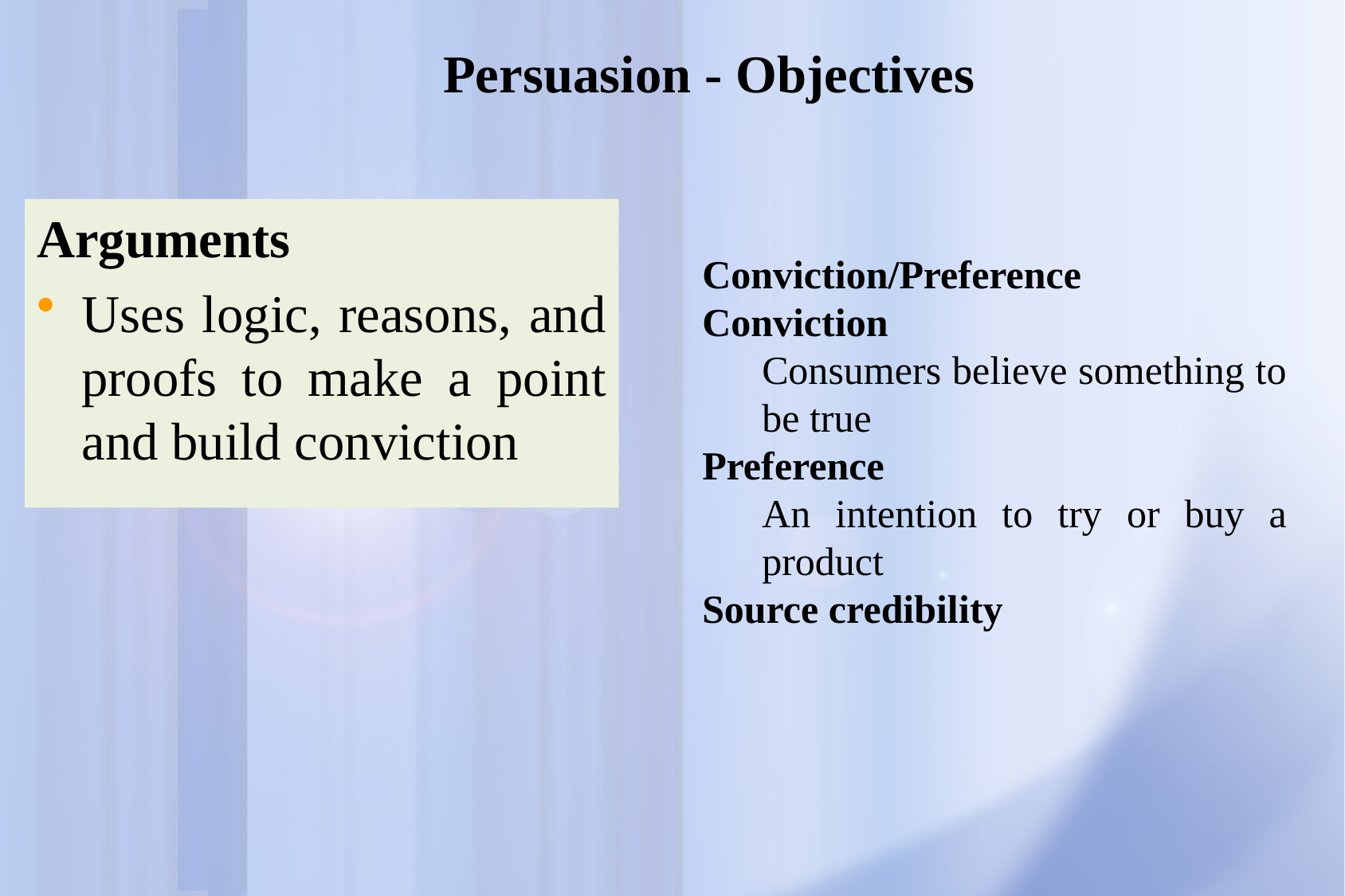

# Persuasion - Objectives
Arguments
Uses logic, reasons, and proofs to make a point and build conviction
Conviction/Preference
Conviction
Consumers believe something to be true
Preference
An intention to try or buy a product
Source credibility